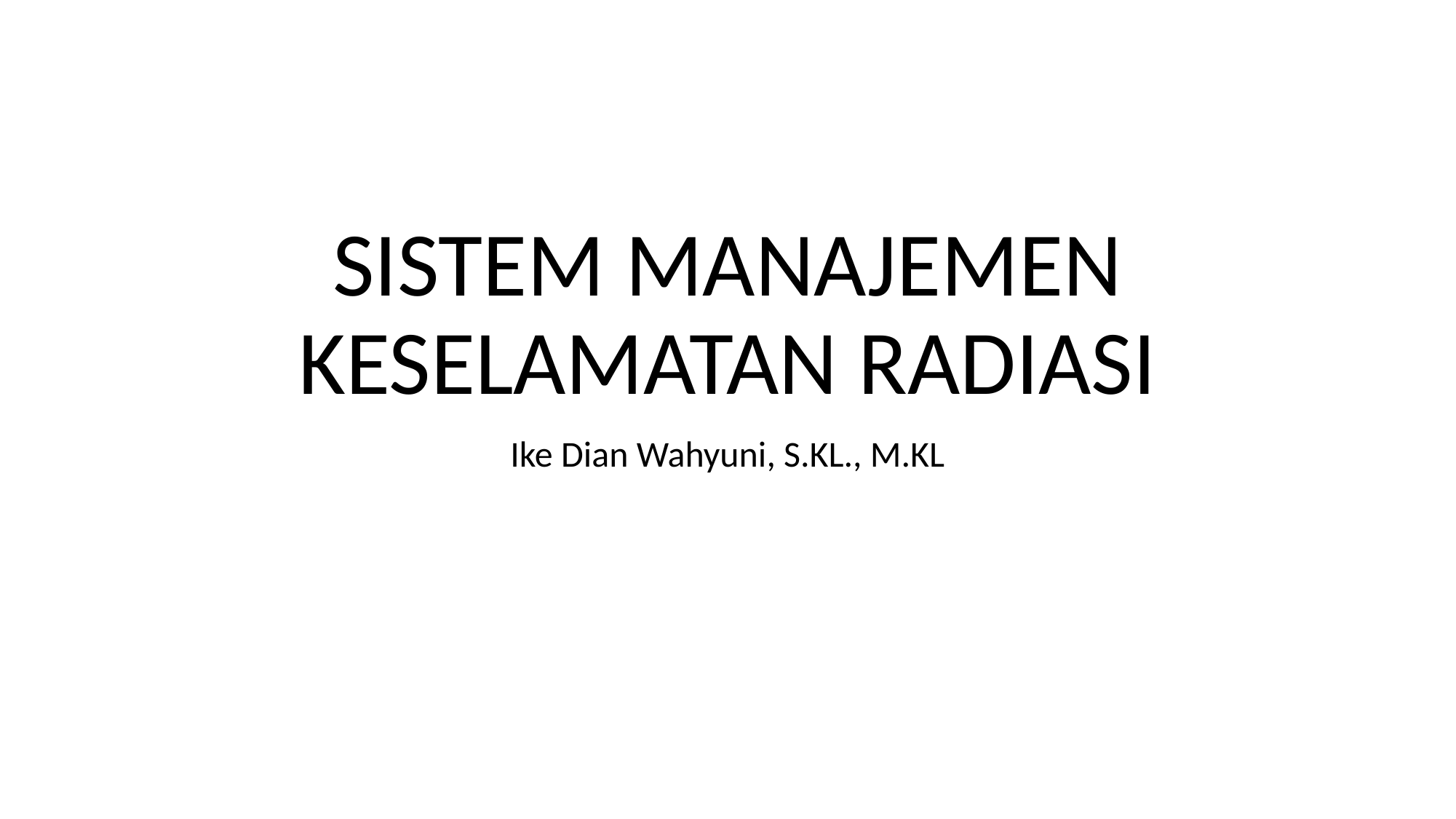

# SISTEM MANAJEMEN KESELAMATAN RADIASI
Ike Dian Wahyuni, S.KL., M.KL